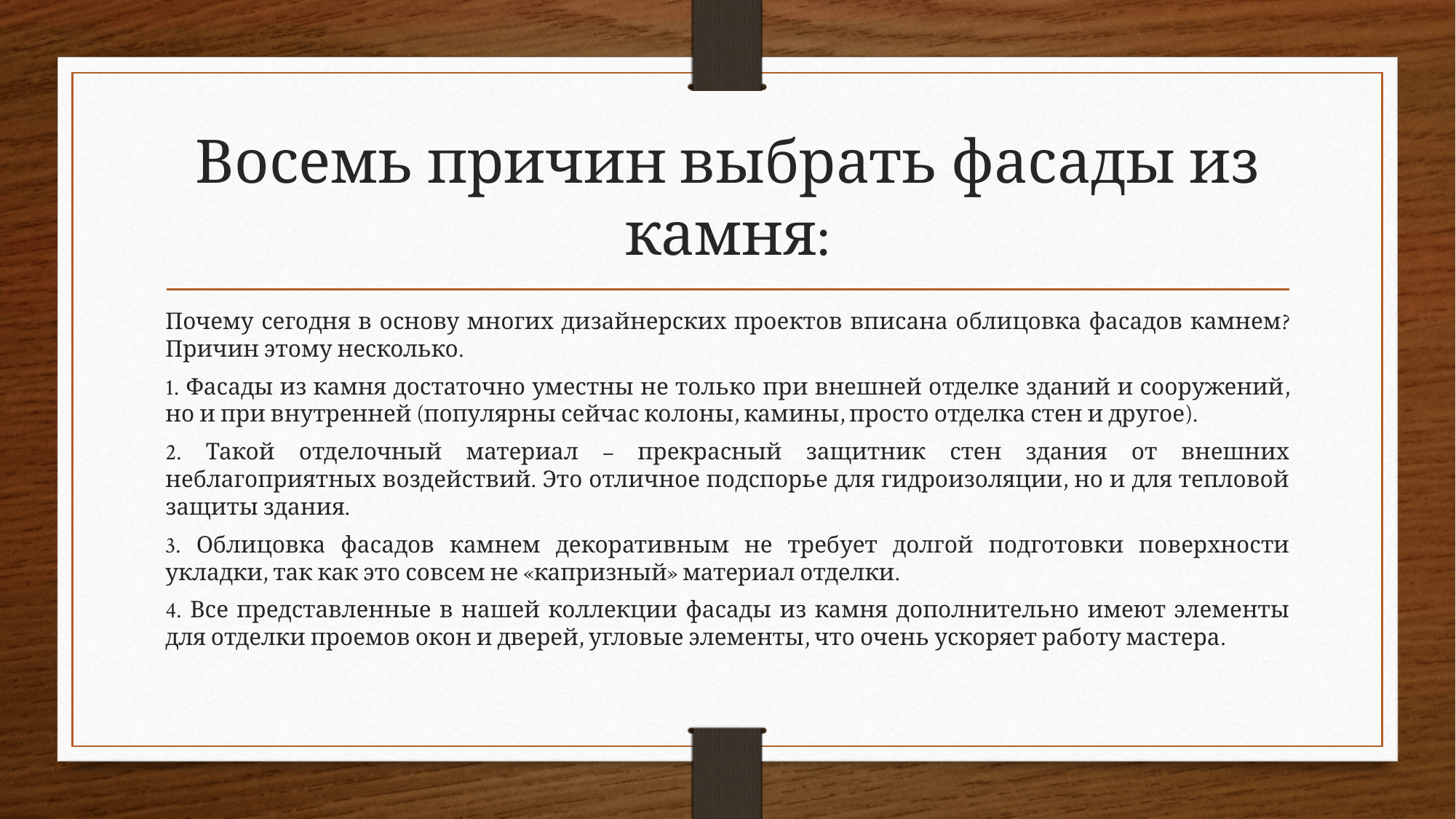

# Восемь причин выбрать фасады из камня:
Почему сегодня в основу многих дизайнерских проектов вписана облицовка фасадов камнем? Причин этому несколько.
1. Фасады из камня достаточно уместны не только при внешней отделке зданий и сооружений, но и при внутренней (популярны сейчас колоны, камины, просто отделка стен и другое).
2. Такой отделочный материал – прекрасный защитник стен здания от внешних неблагоприятных воздействий. Это отличное подспорье для гидроизоляции, но и для тепловой защиты здания.
3. Облицовка фасадов камнем декоративным не требует долгой подготовки поверхности укладки, так как это совсем не «капризный» материал отделки.
4. Все представленные в нашей коллекции фасады из камня дополнительно имеют элементы для отделки проемов окон и дверей, угловые элементы, что очень ускоряет работу мастера.